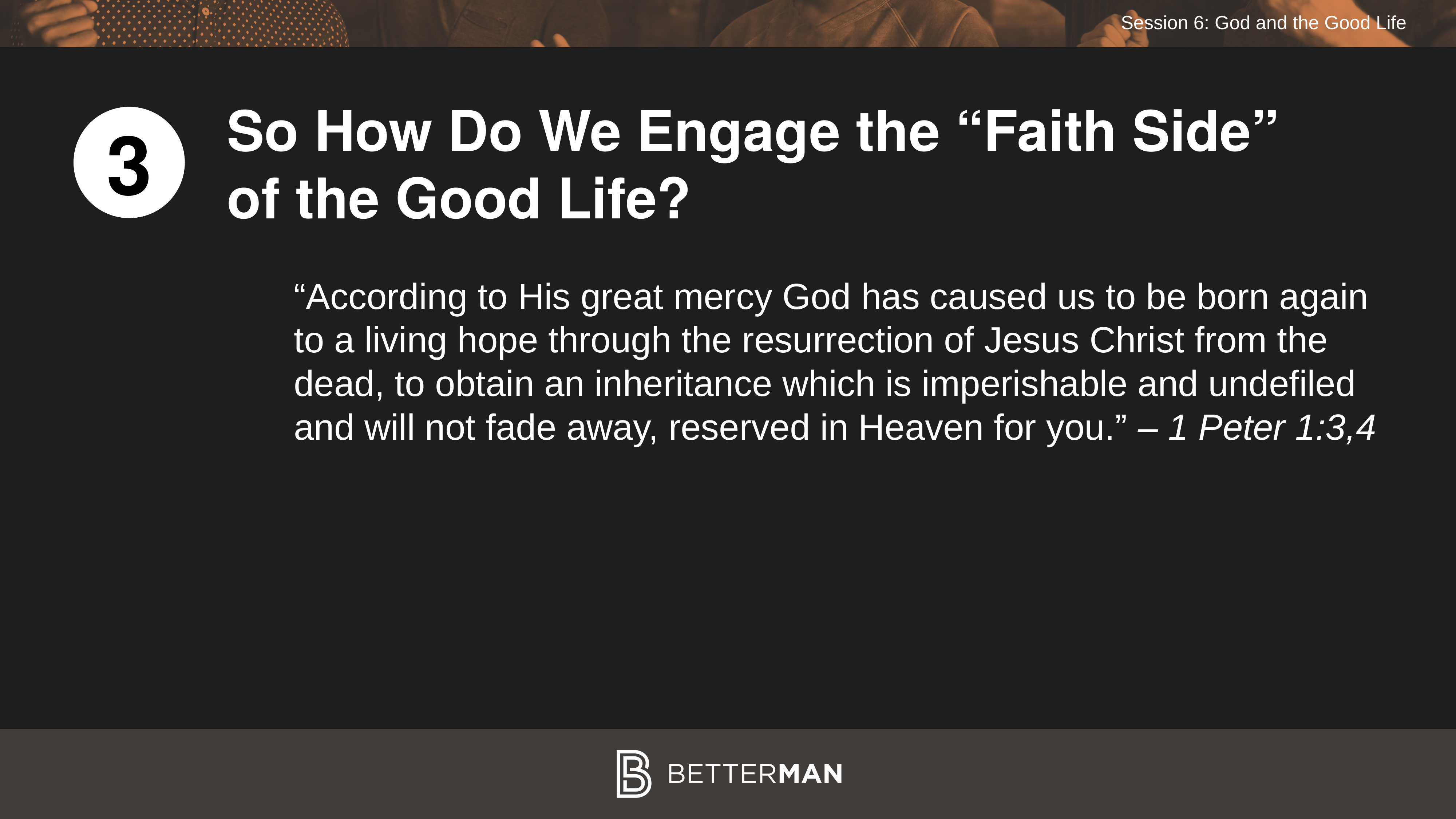

So How Do We Engage the “Faith Side”
of the Good Life?
3
“According to His great mercy God has caused us to be born again to a living hope through the resurrection of Jesus Christ from the dead, to obtain an inheritance which is imperishable and undefiled and will not fade away, reserved in Heaven for you.” – 1 Peter 1:3,4